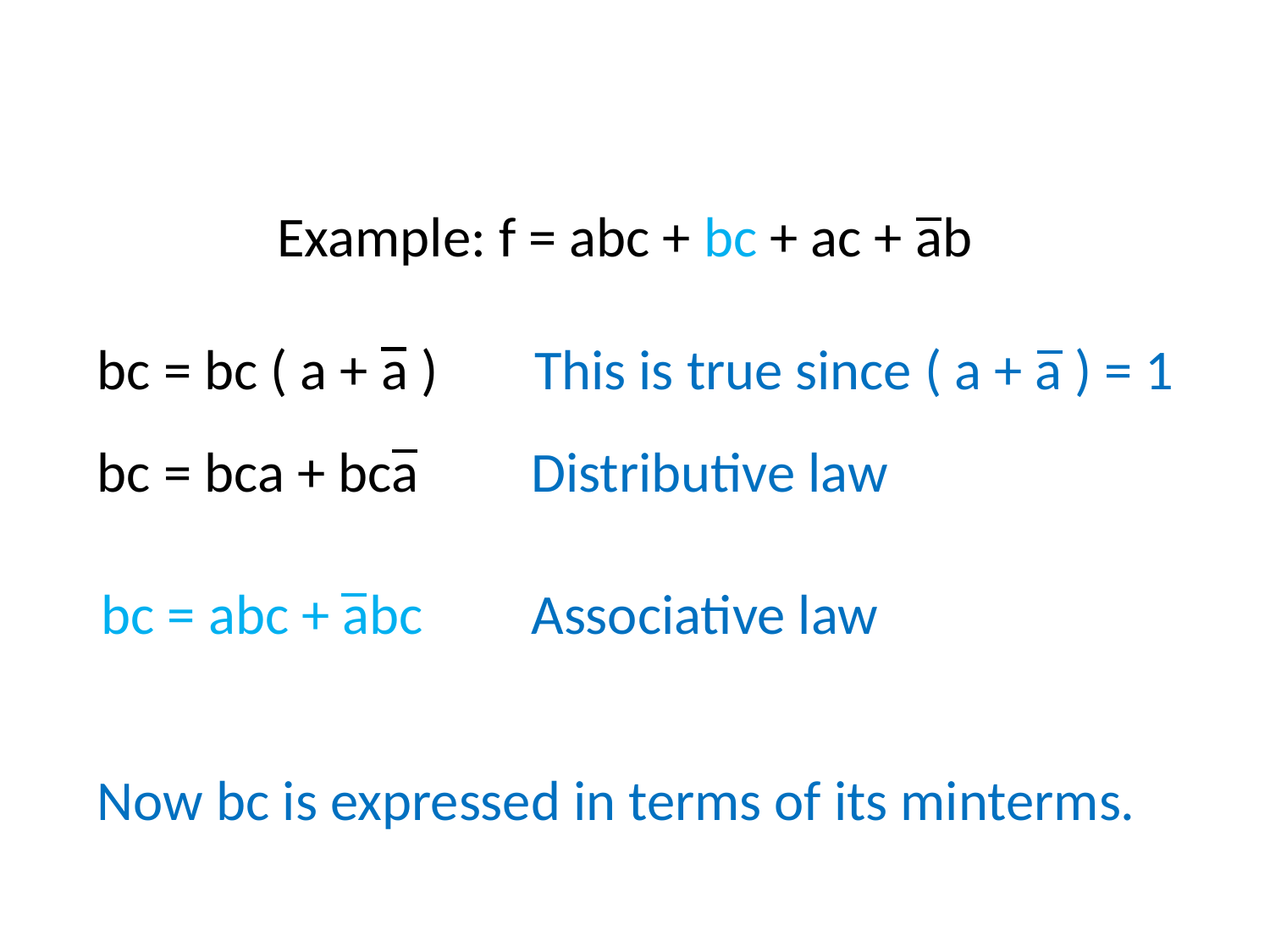

#
Example: f = abc + bc + ac + ab

This is true since ( a + a ) = 1
bc = bc ( a + a )
Distributive law
bc = bca + bca
bc = abc + abc
Associative law

Now bc is expressed in terms of its minterms.